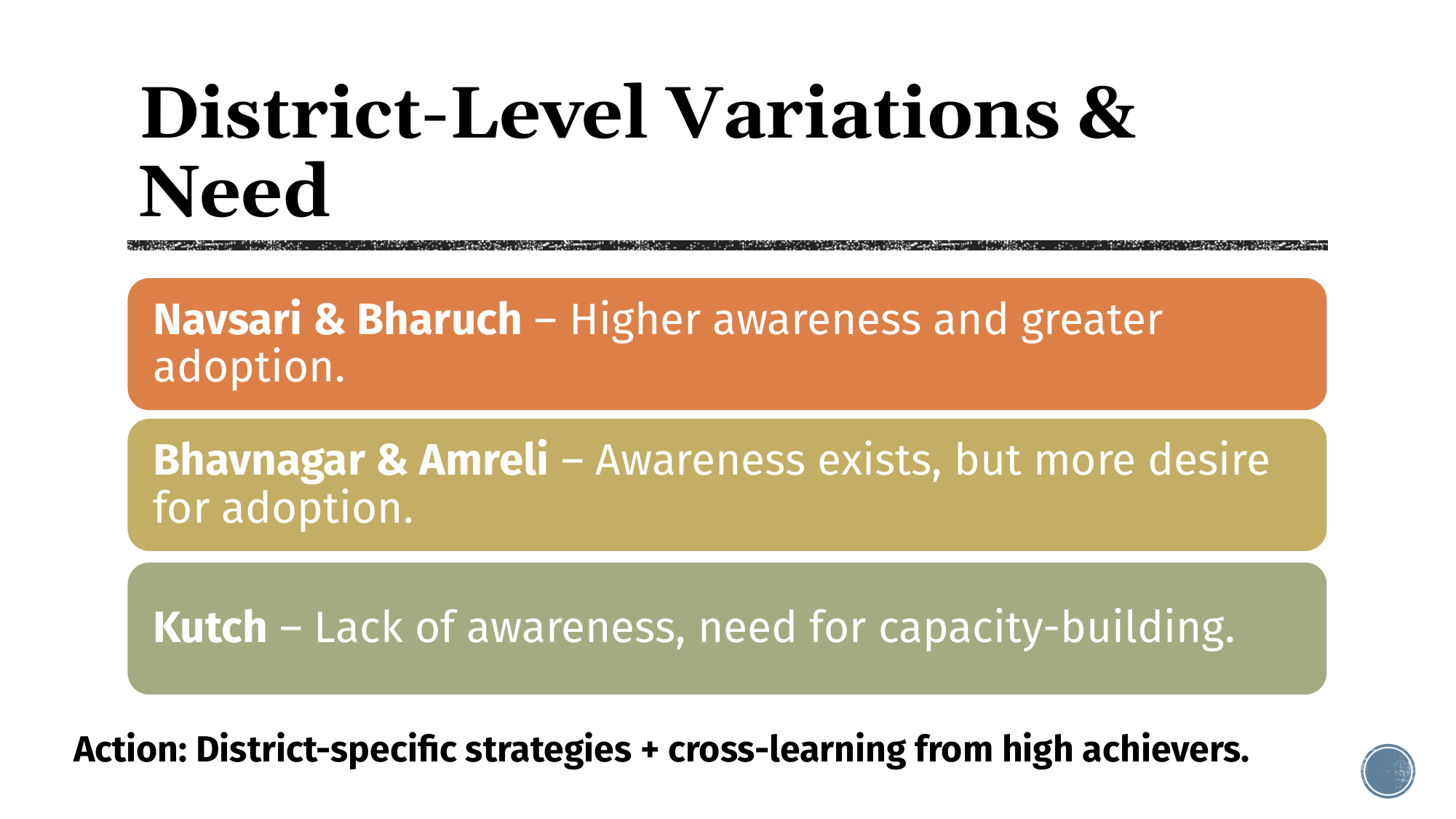

# District-Level Variations & Need

Navsari & Bharuch – Higher awareness and greater adoption.
Bhavnagar & Amreli – Awareness exists, but more desire for adoption.
Kutch – Lack of awareness, need for capacity-building.
Action: District-specific strategies + cross-learning from high achievers.